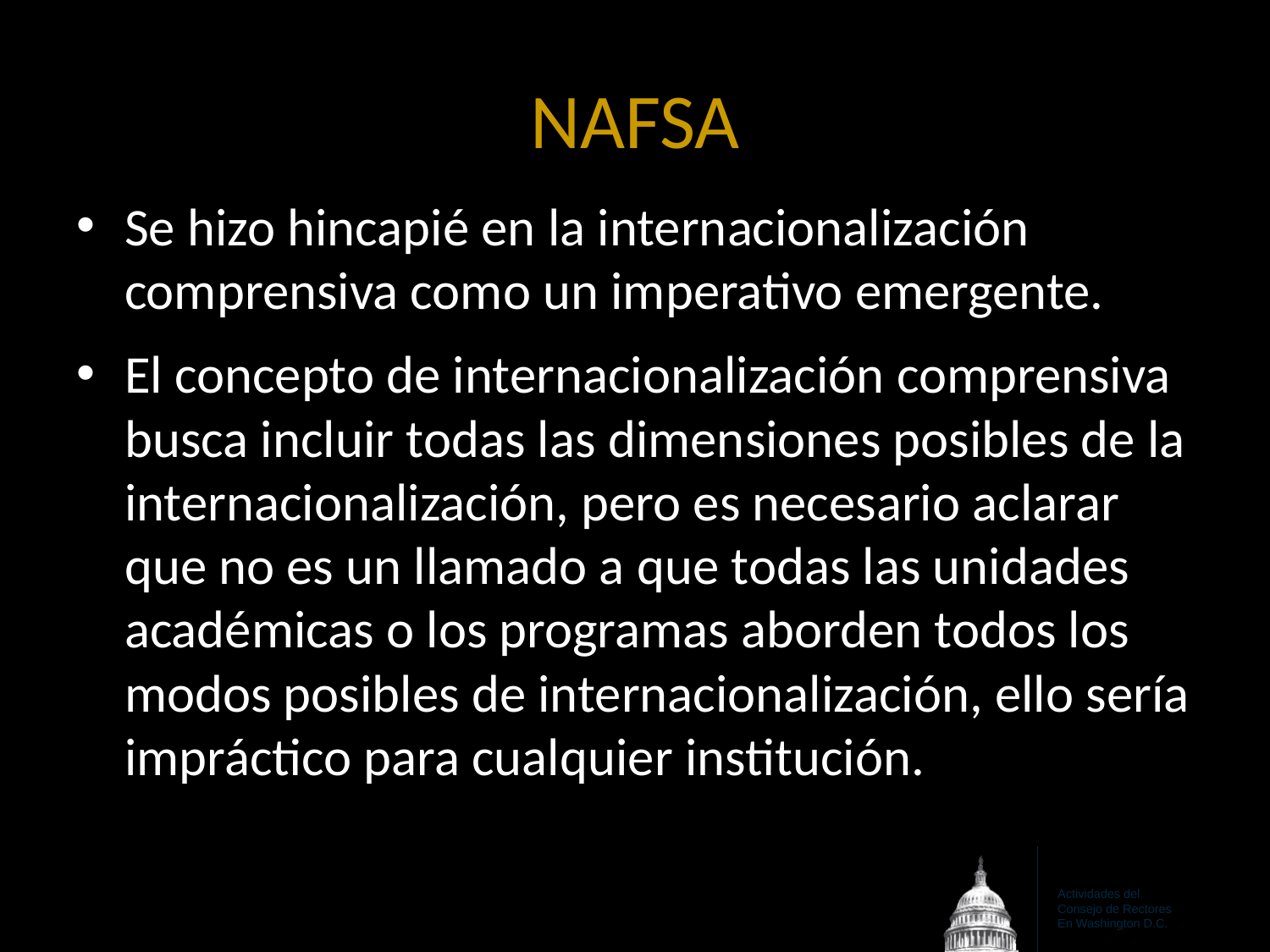

# NAFSA
Se hizo hincapié en la internacionalización comprensiva como un imperativo emergente.
El concepto de internacionalización comprensiva busca incluir todas las dimensiones posibles de la internacionalización, pero es necesario aclarar que no es un llamado a que todas las unidades académicas o los programas aborden todos los modos posibles de internacionalización, ello sería impráctico para cualquier institución.